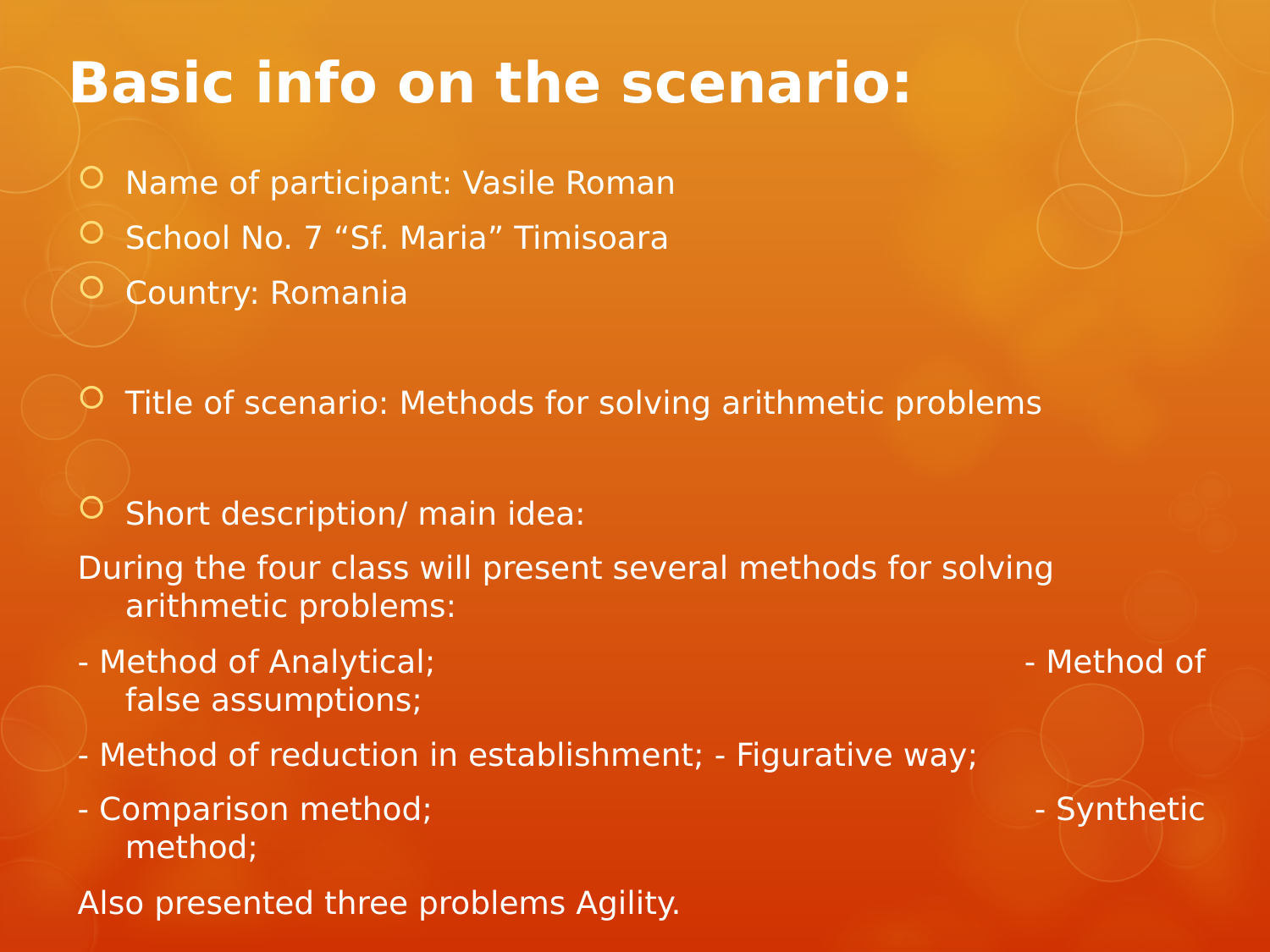

# Basic info on the scenario:
Name of participant: Vasile Roman
School No. 7 “Sf. Maria” Timisoara
Country: Romania

Title of scenario: Methods for solving arithmetic problems

Short description/ main idea:
During the four class will present several methods for solving arithmetic problems:
- Method of Analytical; 					 - Method of false assumptions;
- Method of reduction in establishment; - Figurative way;
- Comparison method; 					  - Synthetic method;
Also presented three problems Agility.